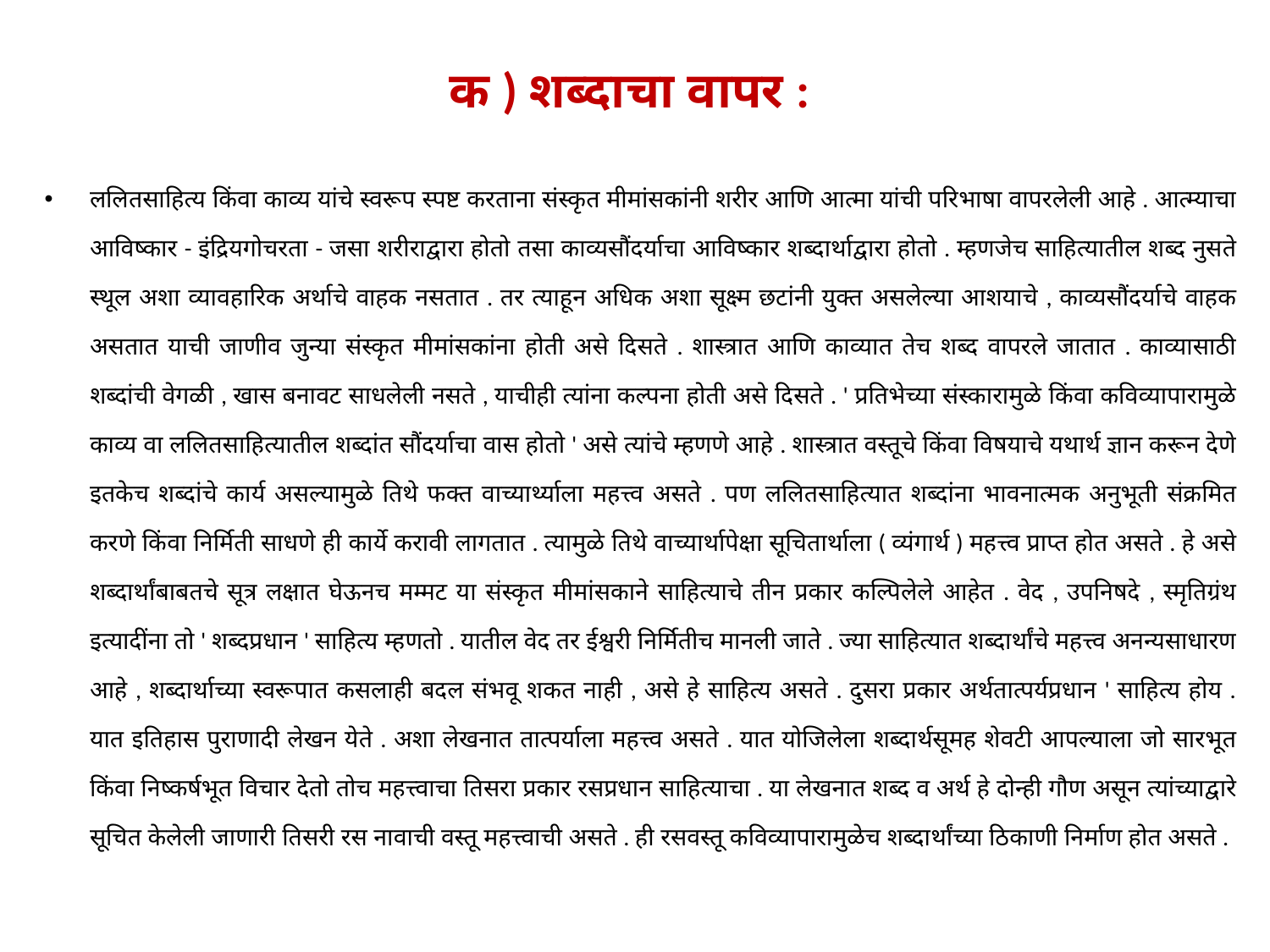

# क ) शब्दाचा वापर :

ललितसाहित्य किंवा काव्य यांचे स्वरूप स्पष्ट करताना संस्कृत मीमांसकांनी शरीर आणि आत्मा यांची परिभाषा वापरलेली आहे . आत्म्याचा आविष्कार - इंद्रियगोचरता - जसा शरीराद्वारा होतो तसा काव्यसौंदर्याचा आविष्कार शब्दार्थाद्वारा होतो . म्हणजेच साहित्यातील शब्द नुसते स्थूल अशा व्यावहारिक अर्थाचे वाहक नसतात . तर त्याहून अधिक अशा सूक्ष्म छटांनी युक्त असलेल्या आशयाचे , काव्यसौंदर्याचे वाहक असतात याची जाणीव जुन्या संस्कृत मीमांसकांना होती असे दिसते . शास्त्रात आणि काव्यात तेच शब्द वापरले जातात . काव्यासाठी शब्दांची वेगळी , खास बनावट साधलेली नसते , याचीही त्यांना कल्पना होती असे दिसते . ' प्रतिभेच्या संस्कारामुळे किंवा कविव्यापारामुळे काव्य वा ललितसाहित्यातील शब्दांत सौंदर्याचा वास होतो ' असे त्यांचे म्हणणे आहे . शास्त्रात वस्तूचे किंवा विषयाचे यथार्थ ज्ञान करून देणे इतकेच शब्दांचे कार्य असल्यामुळे तिथे फक्त वाच्यार्थ्याला महत्त्व असते . पण ललितसाहित्यात शब्दांना भावनात्मक अनुभूती संक्रमित करणे किंवा निर्मिती साधणे ही कार्ये करावी लागतात . त्यामुळे तिथे वाच्यार्थापेक्षा सूचितार्थाला ( व्यंगार्थ ) महत्त्व प्राप्त होत असते . हे असे शब्दार्थांबाबतचे सूत्र लक्षात घेऊनच मम्मट या संस्कृत मीमांसकाने साहित्याचे तीन प्रकार कल्पिलेले आहेत . वेद , उपनिषदे , स्मृतिग्रंथ इत्यादींना तो ' शब्दप्रधान ' साहित्य म्हणतो . यातील वेद तर ईश्वरी निर्मितीच मानली जाते . ज्या साहित्यात शब्दार्थांचे महत्त्व अनन्यसाधारण आहे , शब्दार्थाच्या स्वरूपात कसलाही बदल संभवू शकत नाही , असे हे साहित्य असते . दुसरा प्रकार अर्थतात्पर्यप्रधान ' साहित्य होय . यात इतिहास पुराणादी लेखन येते . अशा लेखनात तात्पर्याला महत्त्व असते . यात योजिलेला शब्दार्थसूमह शेवटी आपल्याला जो सारभूत किंवा निष्कर्षभूत विचार देतो तोच महत्त्वाचा तिसरा प्रकार रसप्रधान साहित्याचा . या लेखनात शब्द व अर्थ हे दोन्ही गौण असून त्यांच्याद्वारे सूचित केलेली जाणारी तिसरी रस नावाची वस्तू महत्त्वाची असते . ही रसवस्तू कविव्यापारामुळेच शब्दार्थांच्या ठिकाणी निर्माण होत असते .